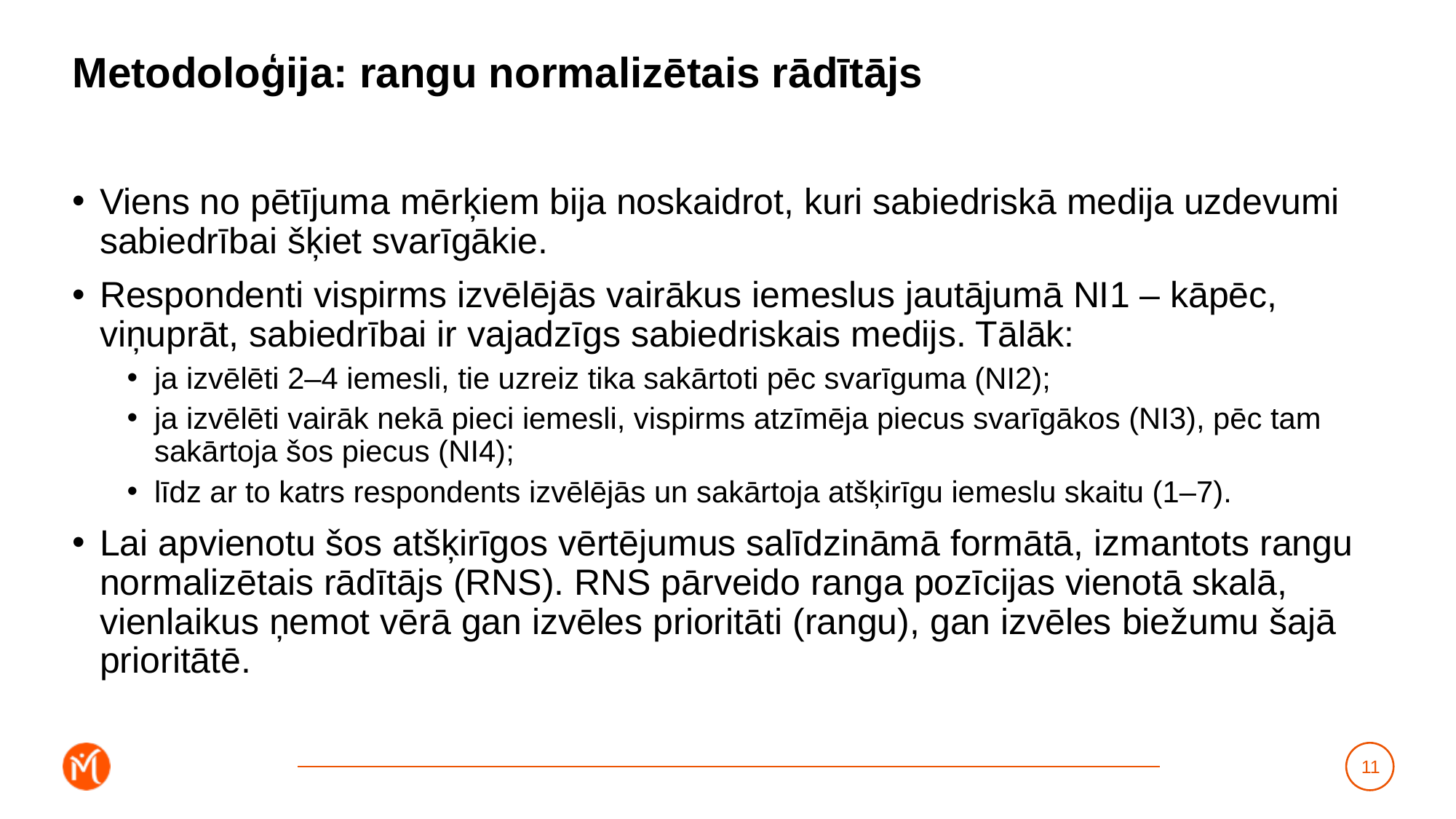

# Metodoloģija: rangu normalizētais rādītājs
Viens no pētījuma mērķiem bija noskaidrot, kuri sabiedriskā medija uzdevumi sabiedrībai šķiet svarīgākie.
Respondenti vispirms izvēlējās vairākus iemeslus jautājumā NI1 – kāpēc, viņuprāt, sabiedrībai ir vajadzīgs sabiedriskais medijs. Tālāk:
ja izvēlēti 2–4 iemesli, tie uzreiz tika sakārtoti pēc svarīguma (NI2);
ja izvēlēti vairāk nekā pieci iemesli, vispirms atzīmēja piecus svarīgākos (NI3), pēc tam sakārtoja šos piecus (NI4);
līdz ar to katrs respondents izvēlējās un sakārtoja atšķirīgu iemeslu skaitu (1–7).
Lai apvienotu šos atšķirīgos vērtējumus salīdzināmā formātā, izmantots rangu normalizētais rādītājs (RNS). RNS pārveido ranga pozīcijas vienotā skalā, vienlaikus ņemot vērā gan izvēles prioritāti (rangu), gan izvēles biežumu šajā prioritātē.
11